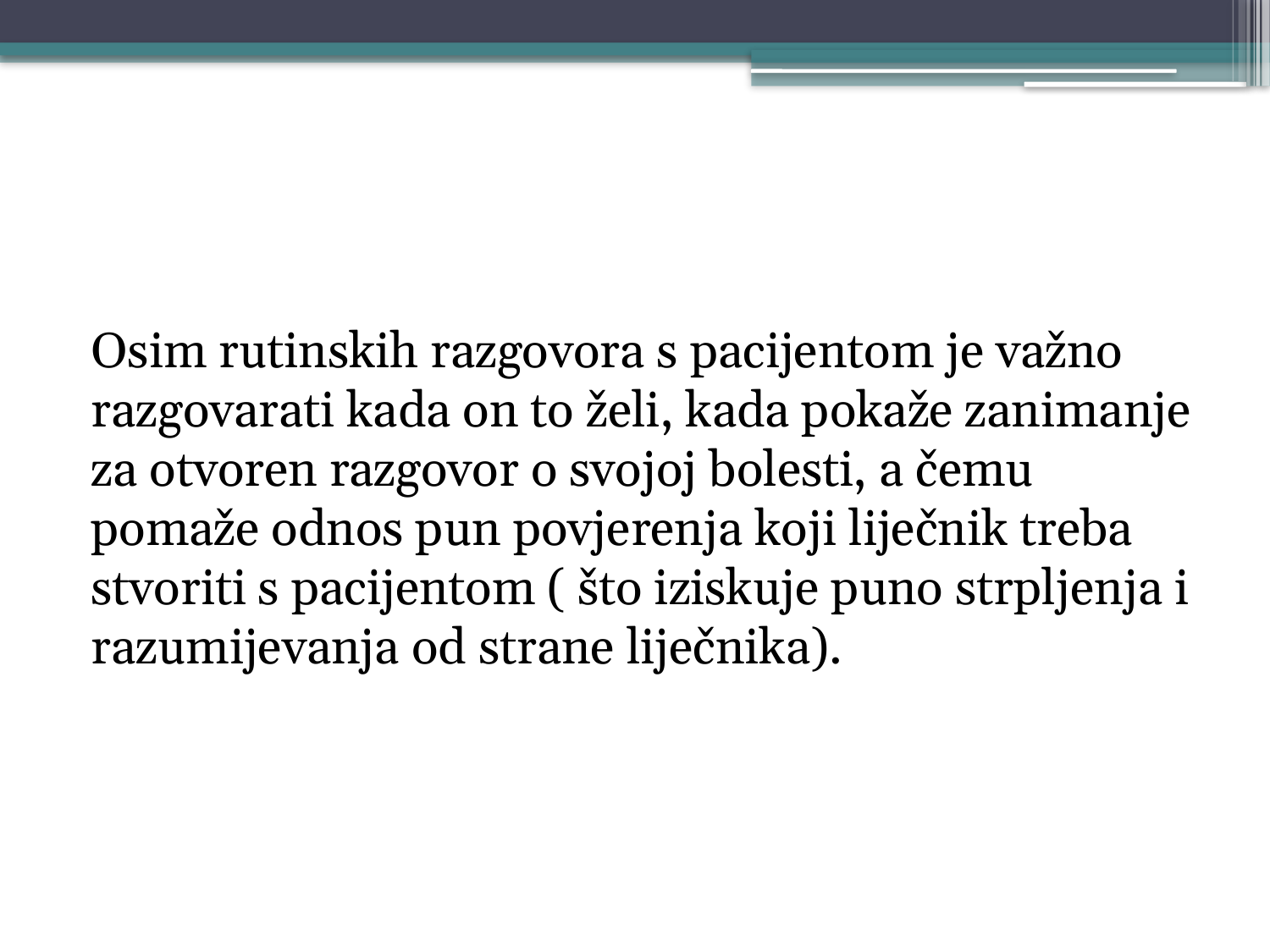

#
Osim rutinskih razgovora s pacijentom je važno razgovarati kada on to želi, kada pokaže zanimanje za otvoren razgovor o svojoj bolesti, a čemu pomaže odnos pun povjerenja koji liječnik treba stvoriti s pacijentom ( što iziskuje puno strpljenja i razumijevanja od strane liječnika).